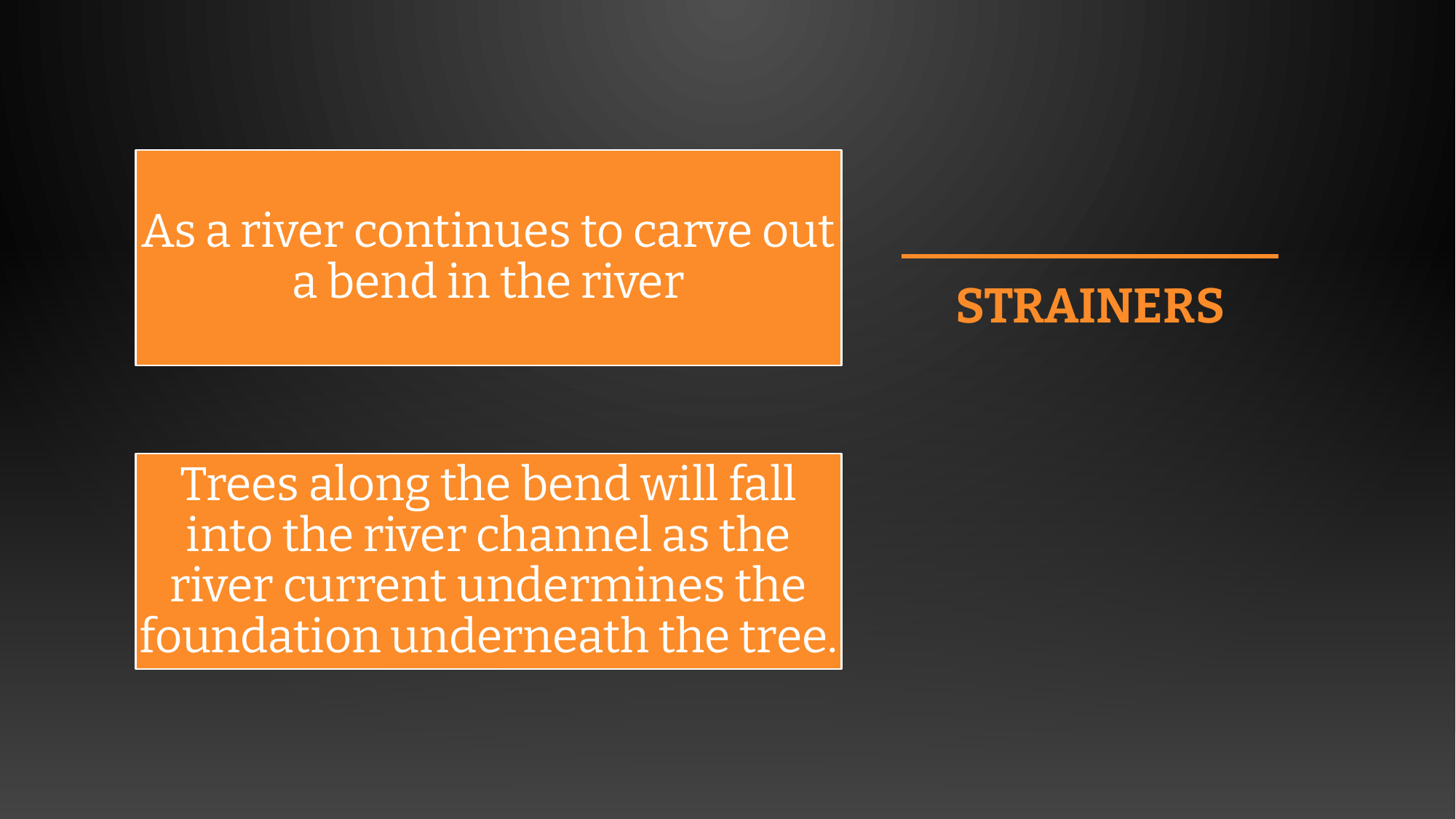

As a river continues to carve out a bend in the river
Trees along the bend will fall into the river channel as the river current undermines the foundation underneath the tree.

# Strainers